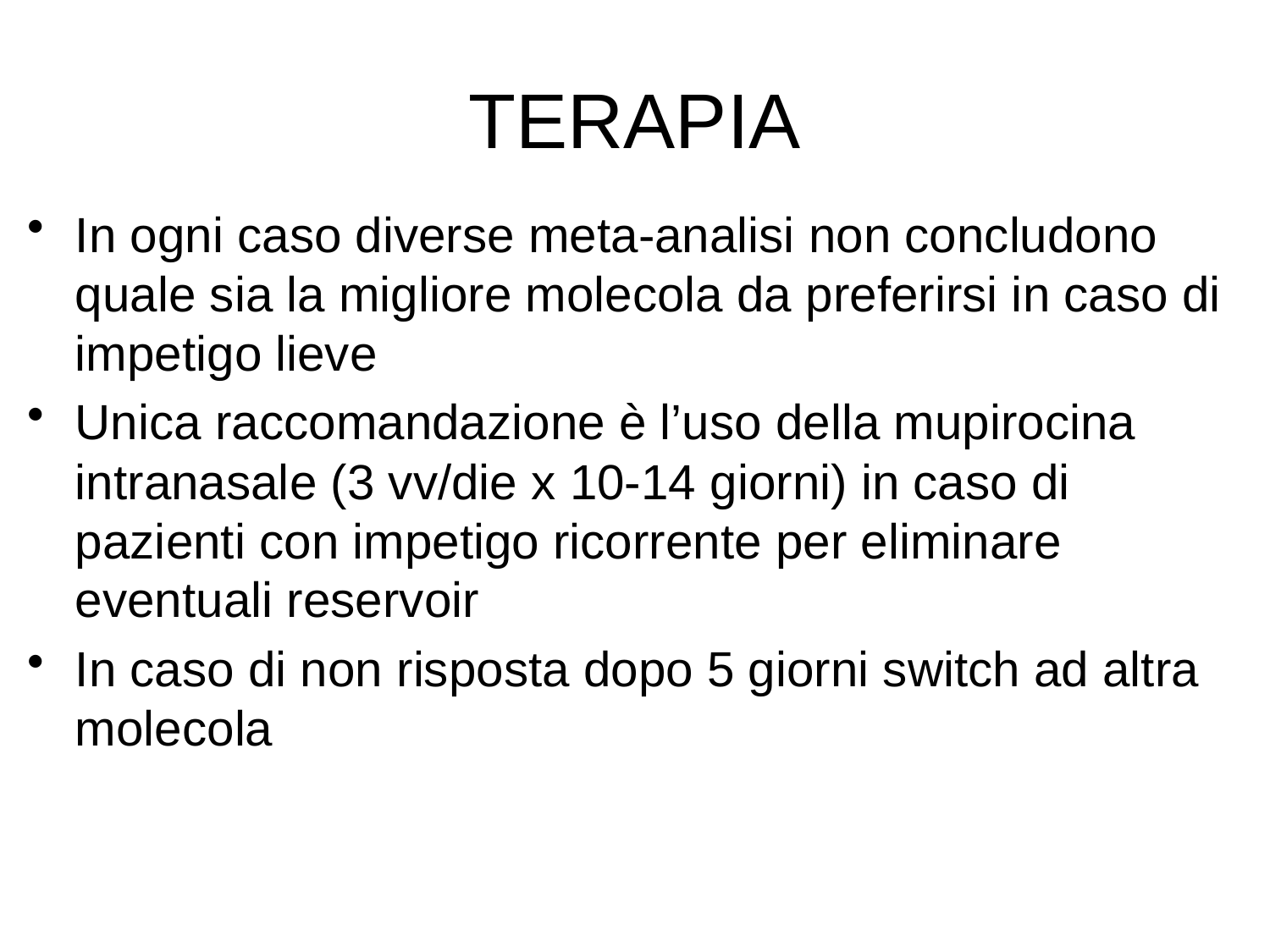

# TERAPIA
In ogni caso diverse meta-analisi non concludono quale sia la migliore molecola da preferirsi in caso di impetigo lieve
Unica raccomandazione è l’uso della mupirocina intranasale (3 vv/die x 10-14 giorni) in caso di pazienti con impetigo ricorrente per eliminare eventuali reservoir
In caso di non risposta dopo 5 giorni switch ad altra molecola